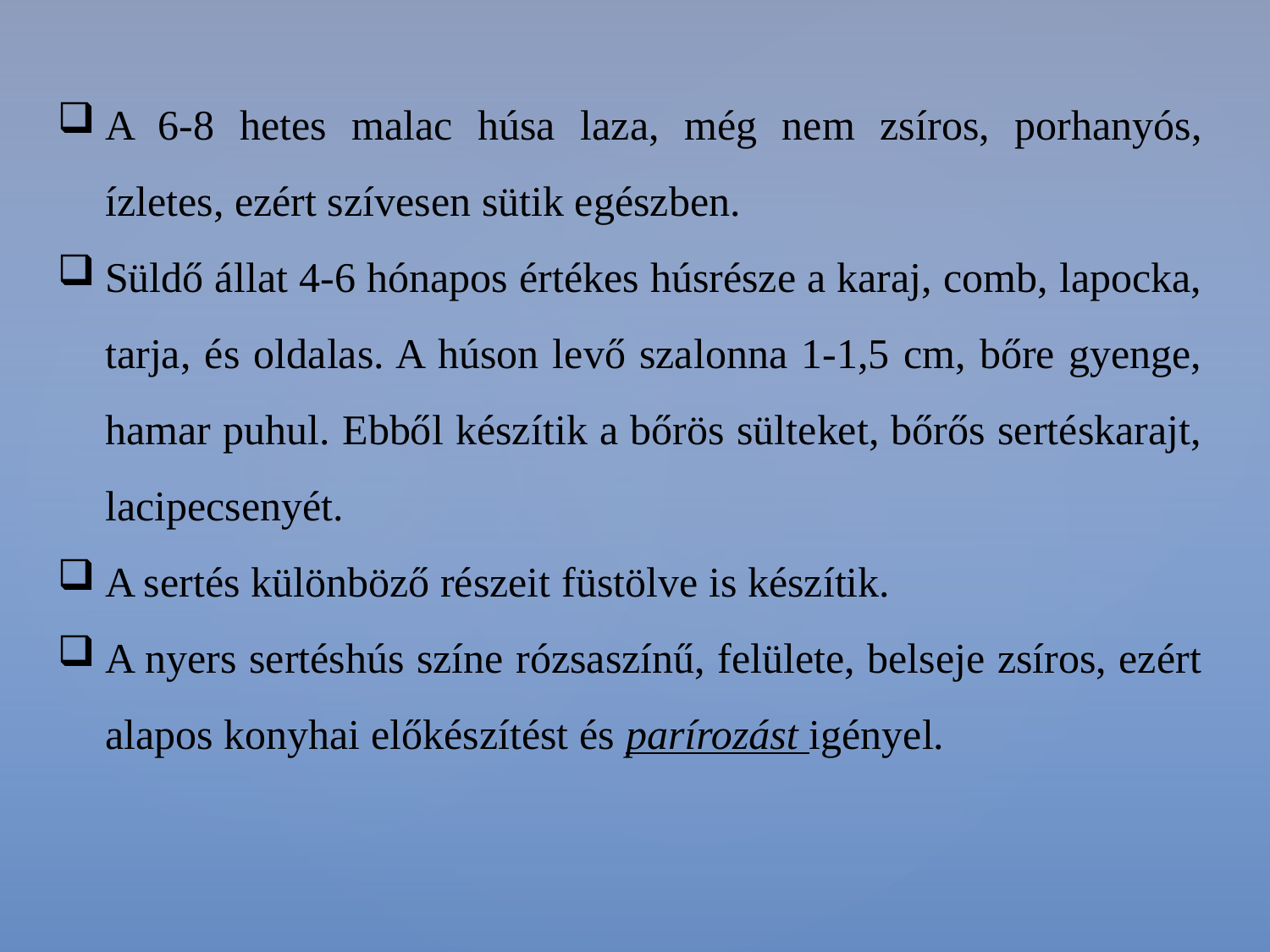

A 6-8 hetes malac húsa laza, még nem zsíros, porhanyós, ízletes, ezért szívesen sütik egészben.
Süldő állat 4-6 hónapos értékes húsrésze a karaj, comb, lapocka, tarja, és oldalas. A húson levő szalonna 1-1,5 cm, bőre gyenge, hamar puhul. Ebből készítik a bőrös sülteket, bőrős sertéskarajt, lacipecsenyét.
A sertés különböző részeit füstölve is készítik.
A nyers sertéshús színe rózsaszínű, felülete, belseje zsíros, ezért alapos konyhai előkészítést és parírozást igényel.